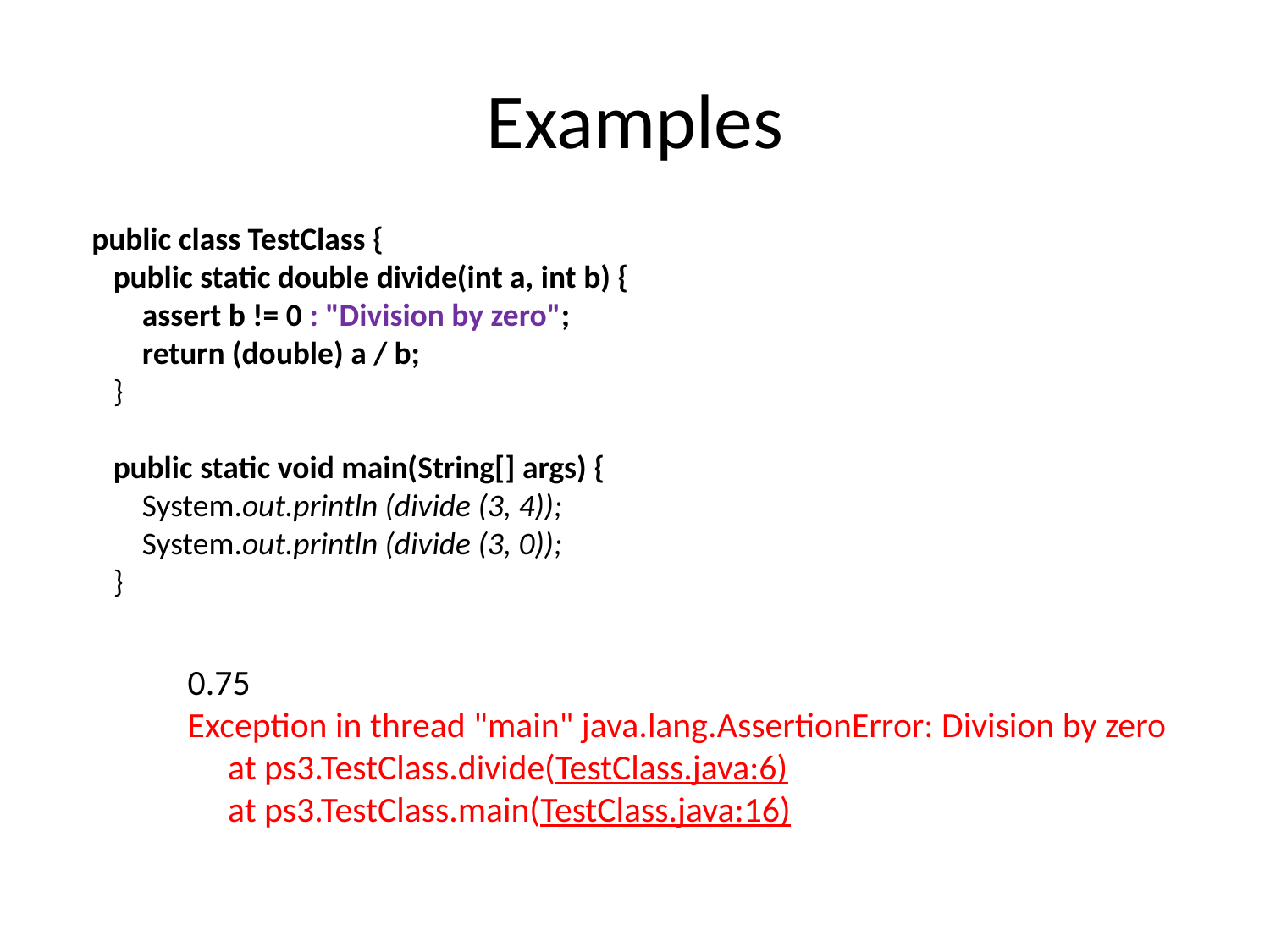

# Examples
public class TestClass {
   public static double divide(int a, int b) {
       assert b != 0 : "Division by zero";
       return (double) a / b;
   }

   public static void main(String[] args) {
       System.out.println (divide (3, 4));
       System.out.println (divide (3, 0));
   }
0.75
Exception in thread "main" java.lang.AssertionError: Division by zero
     at ps3.TestClass.divide(TestClass.java:6)
     at ps3.TestClass.main(TestClass.java:16)